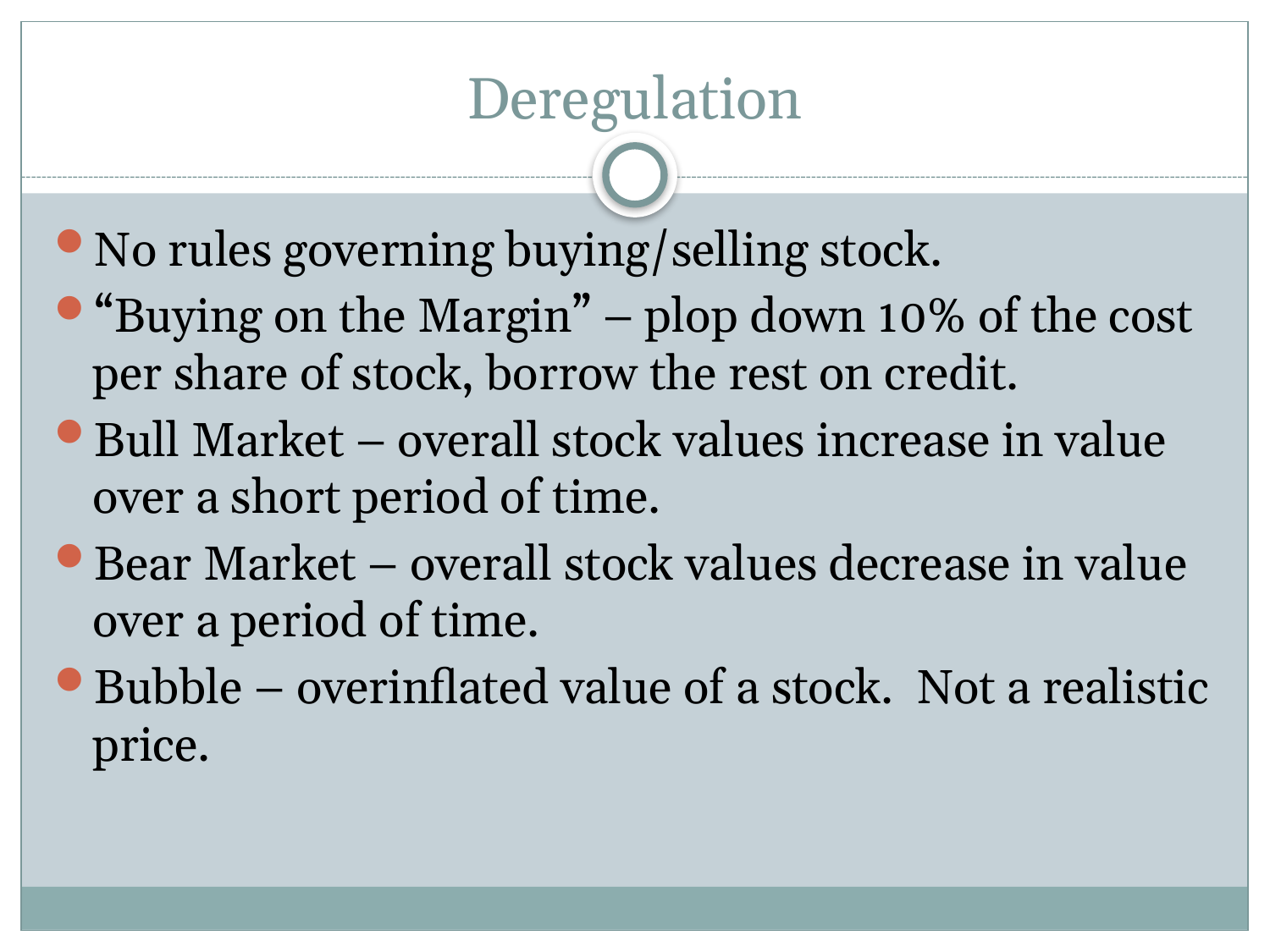

# Deregulation
No rules governing buying/selling stock.
“Buying on the Margin” – plop down 10% of the cost per share of stock, borrow the rest on credit.
Bull Market – overall stock values increase in value over a short period of time.
Bear Market – overall stock values decrease in value over a period of time.
Bubble – overinflated value of a stock.  Not a realistic price.